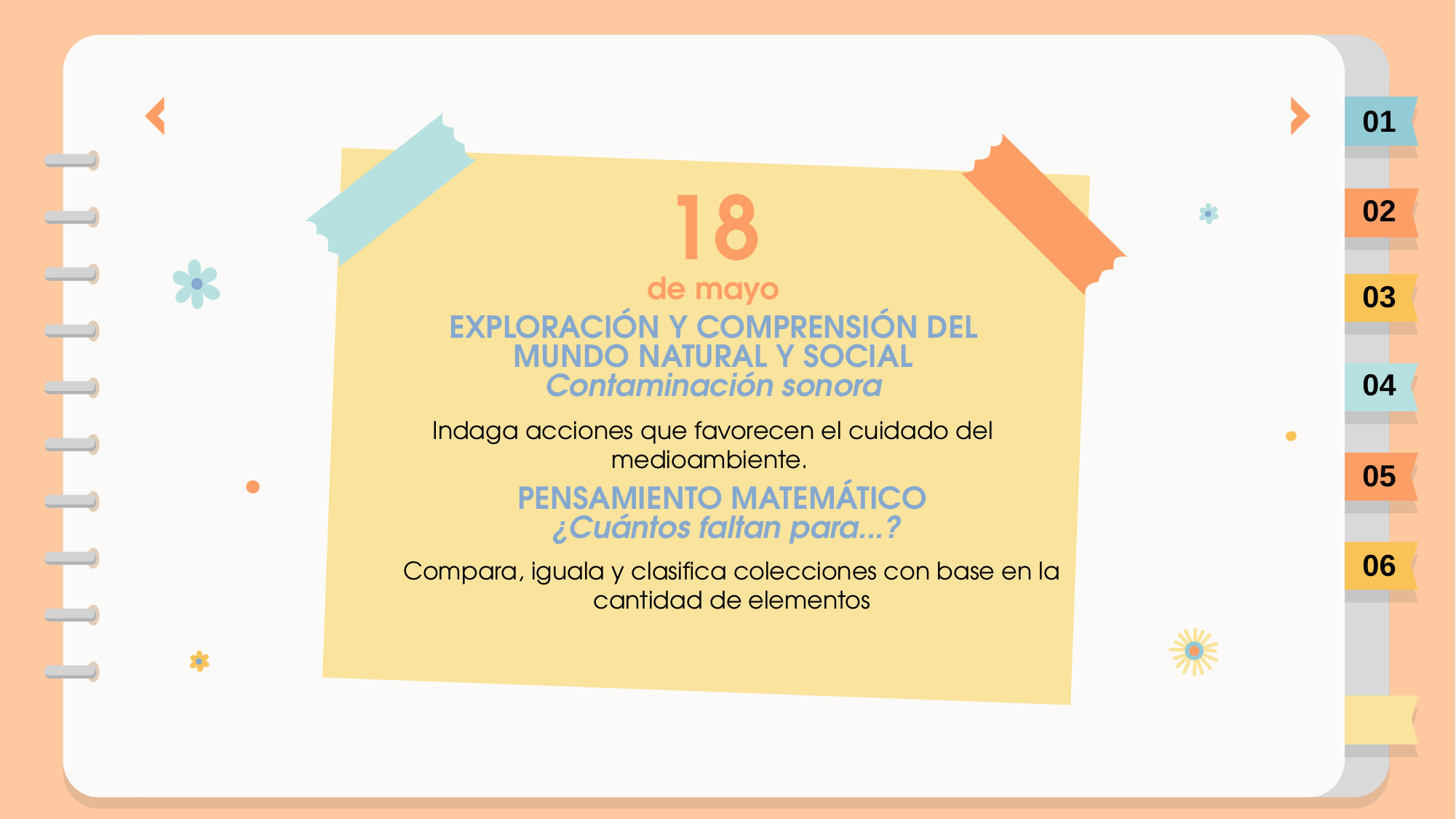

01

02
18
de mayo
03
# EXPLORACIÓN Y COMPRENSIÓN DEL MUNDO NATURAL Y SOCIAL Contaminación sonora
04
Indaga acciones que favorecen el cuidado del medioambiente.

05
PENSAMIENTO MATEMÁTICO
¿Cuántos faltan para...?
Compara, iguala y clasifica colecciones con base en la cantidad de elementos
06